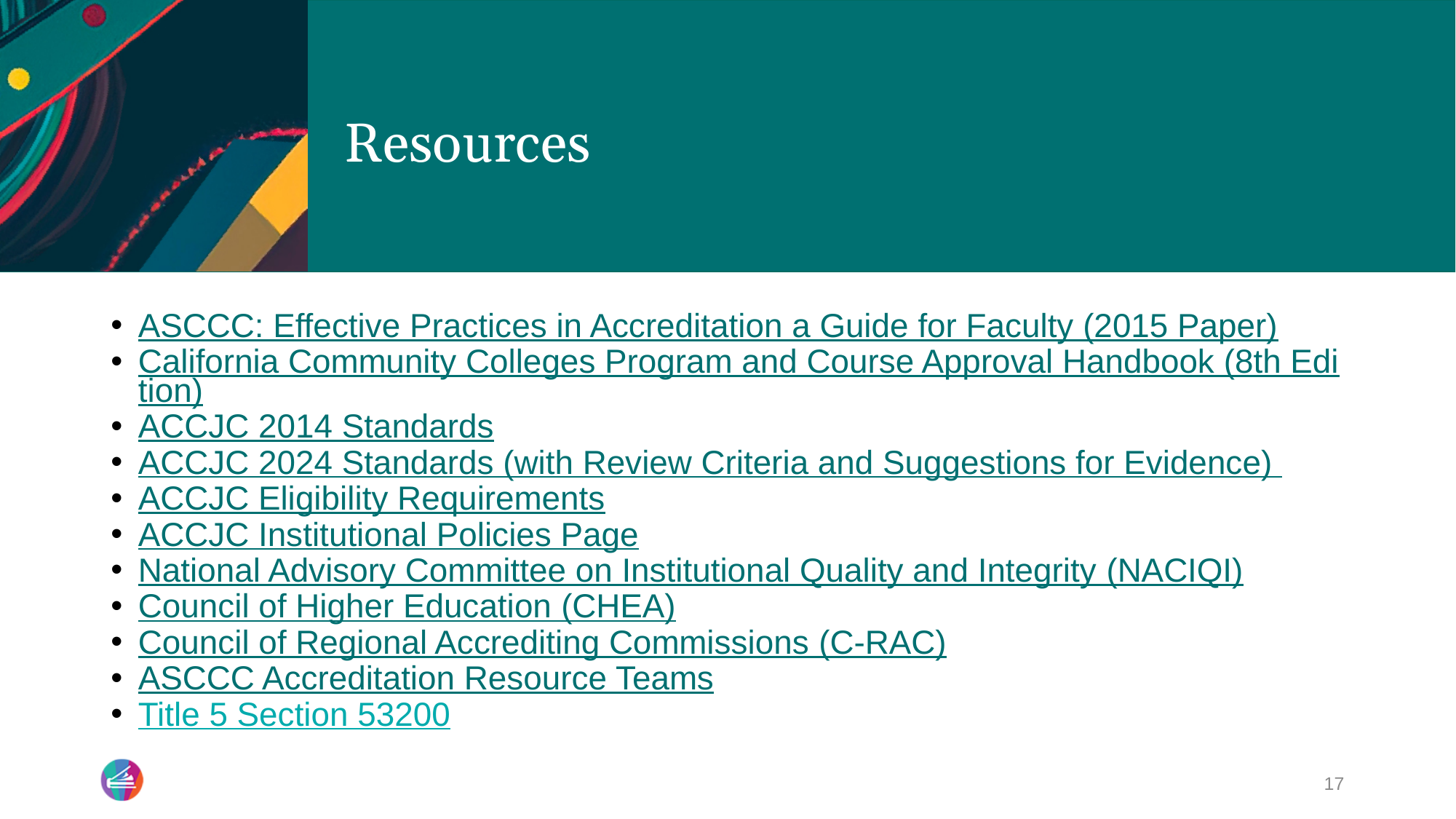

# Resources
ASCCC: Effective Practices in Accreditation a Guide for Faculty (2015 Paper)
California Community Colleges Program and Course Approval Handbook (8th Edition)
ACCJC 2014 Standards
ACCJC 2024 Standards (with Review Criteria and Suggestions for Evidence)
ACCJC Eligibility Requirements
ACCJC Institutional Policies Page
National Advisory Committee on Institutional Quality and Integrity (NACIQI)
Council of Higher Education (CHEA)
Council of Regional Accrediting Commissions (C-RAC)
ASCCC Accreditation Resource Teams
Title 5 Section 53200

17